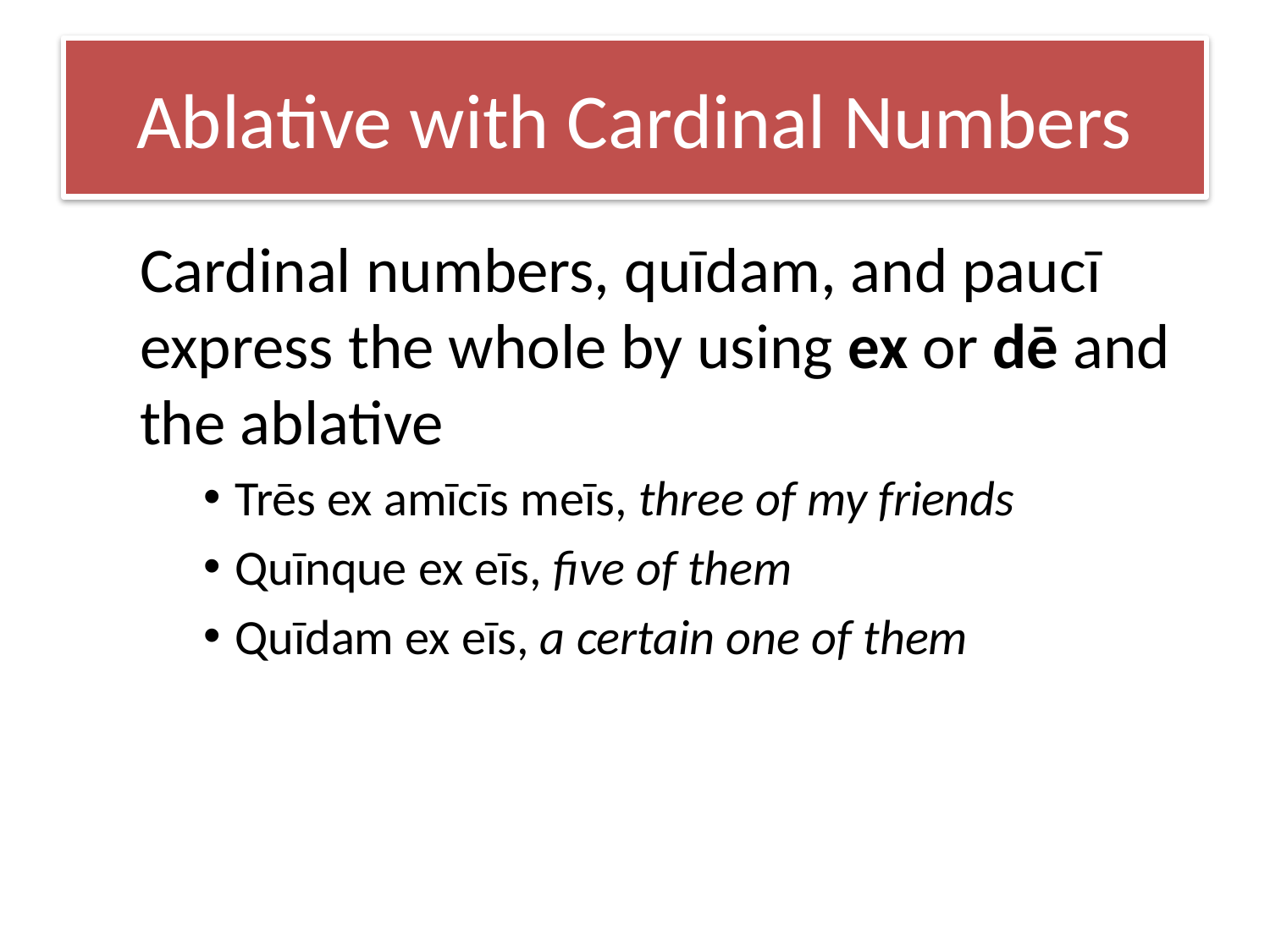

# Ablative with Cardinal Numbers
Cardinal numbers, quīdam, and paucī express the whole by using ex or dē and the ablative
Trēs ex amīcīs meīs, three of my friends
Quīnque ex eīs, five of them
Quīdam ex eīs, a certain one of them